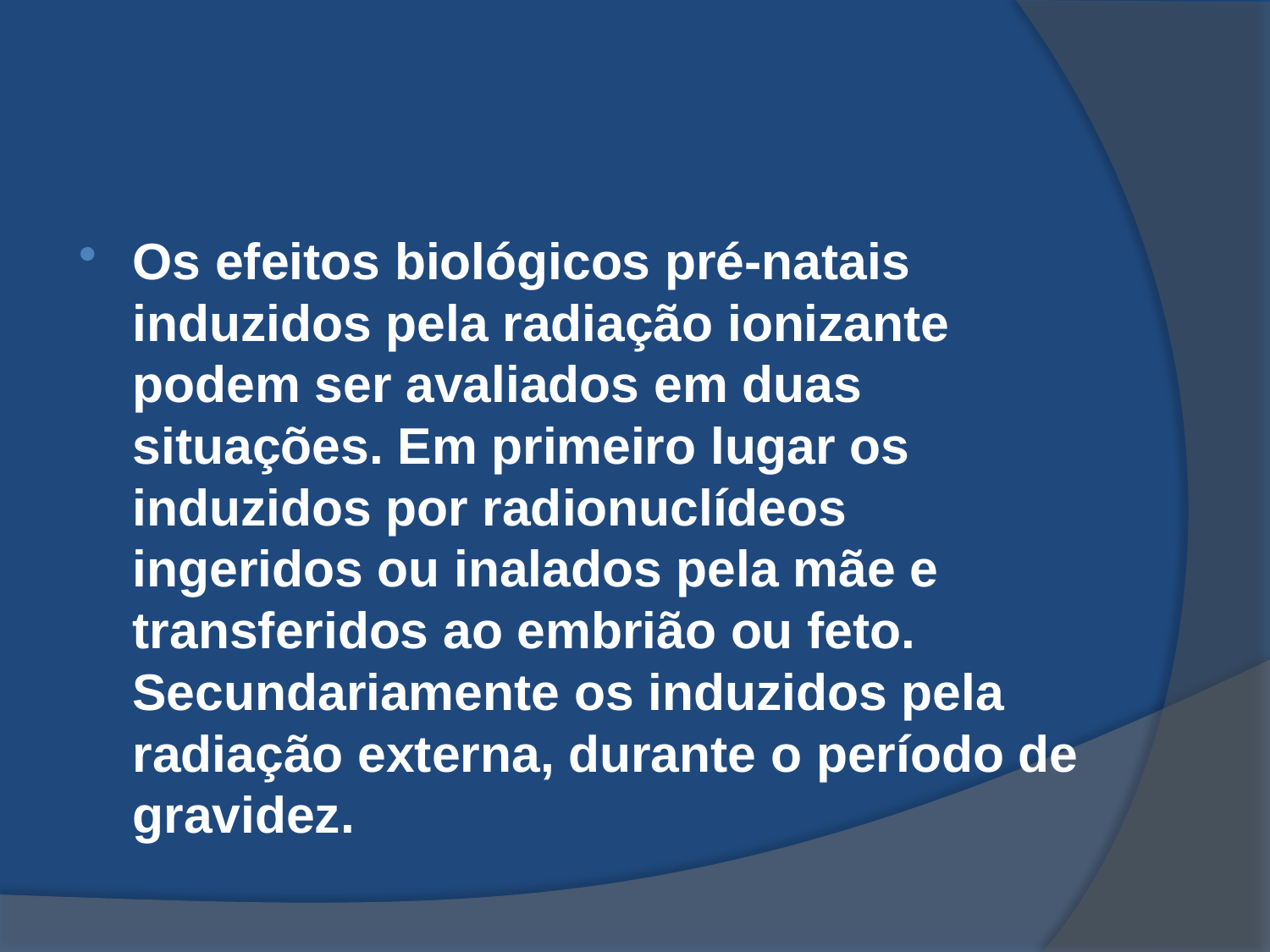

#
Os efeitos biológicos pré-natais induzidos pela radiação ionizante podem ser avaliados em duas situações. Em primeiro lugar os induzidos por radionuclídeos ingeridos ou inalados pela mãe e transferidos ao embrião ou feto. Secundariamente os induzidos pela radiação externa, durante o período de gravidez.